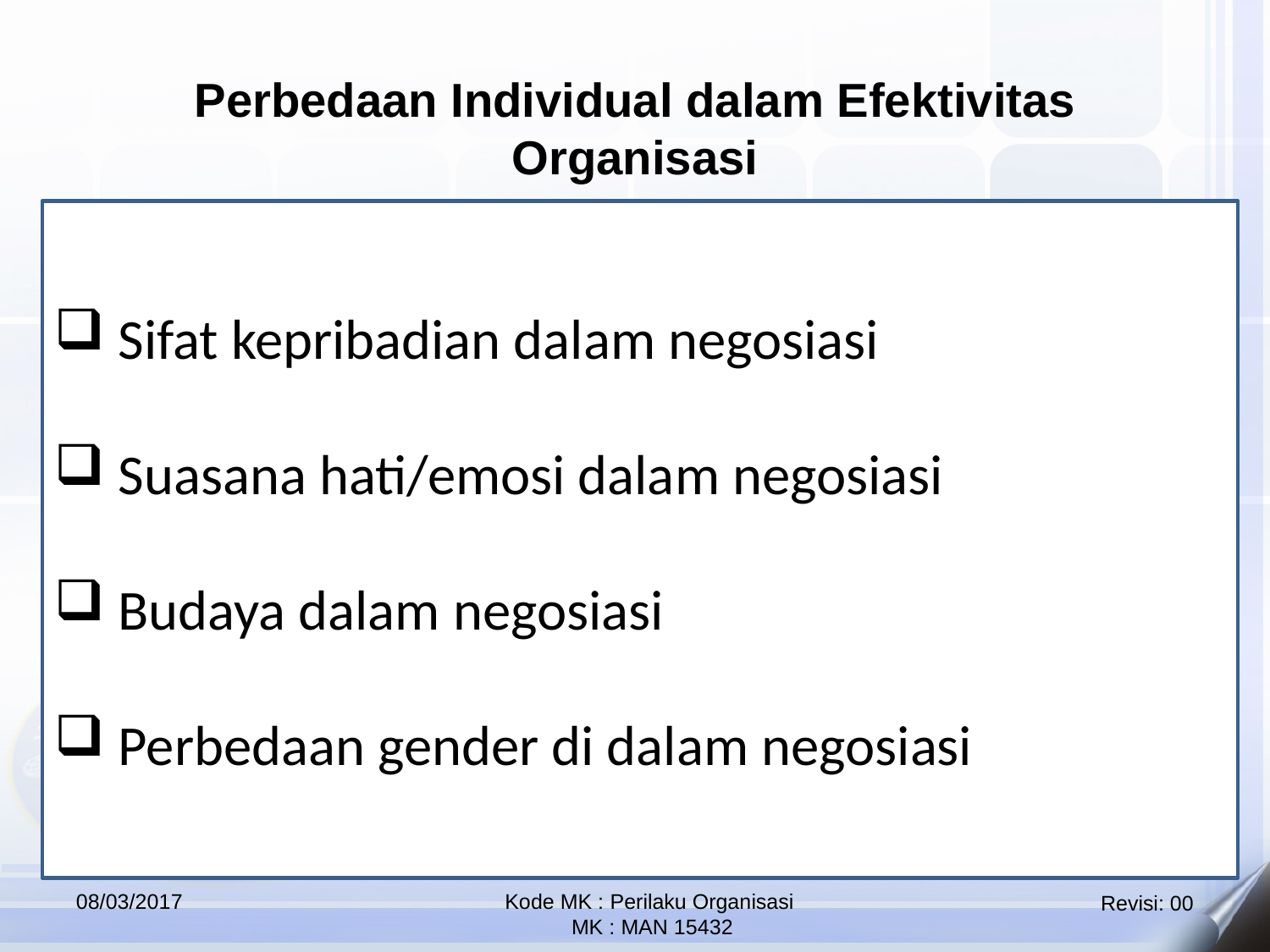

Perbedaan Individual dalam Efektivitas Organisasi
 Sifat kepribadian dalam negosiasi

 Suasana hati/emosi dalam negosiasi

 Budaya dalam negosiasi

 Perbedaan gender di dalam negosiasi

08/03/2017
Kode MK : Perilaku Organisasi
 MK : MAN 15432